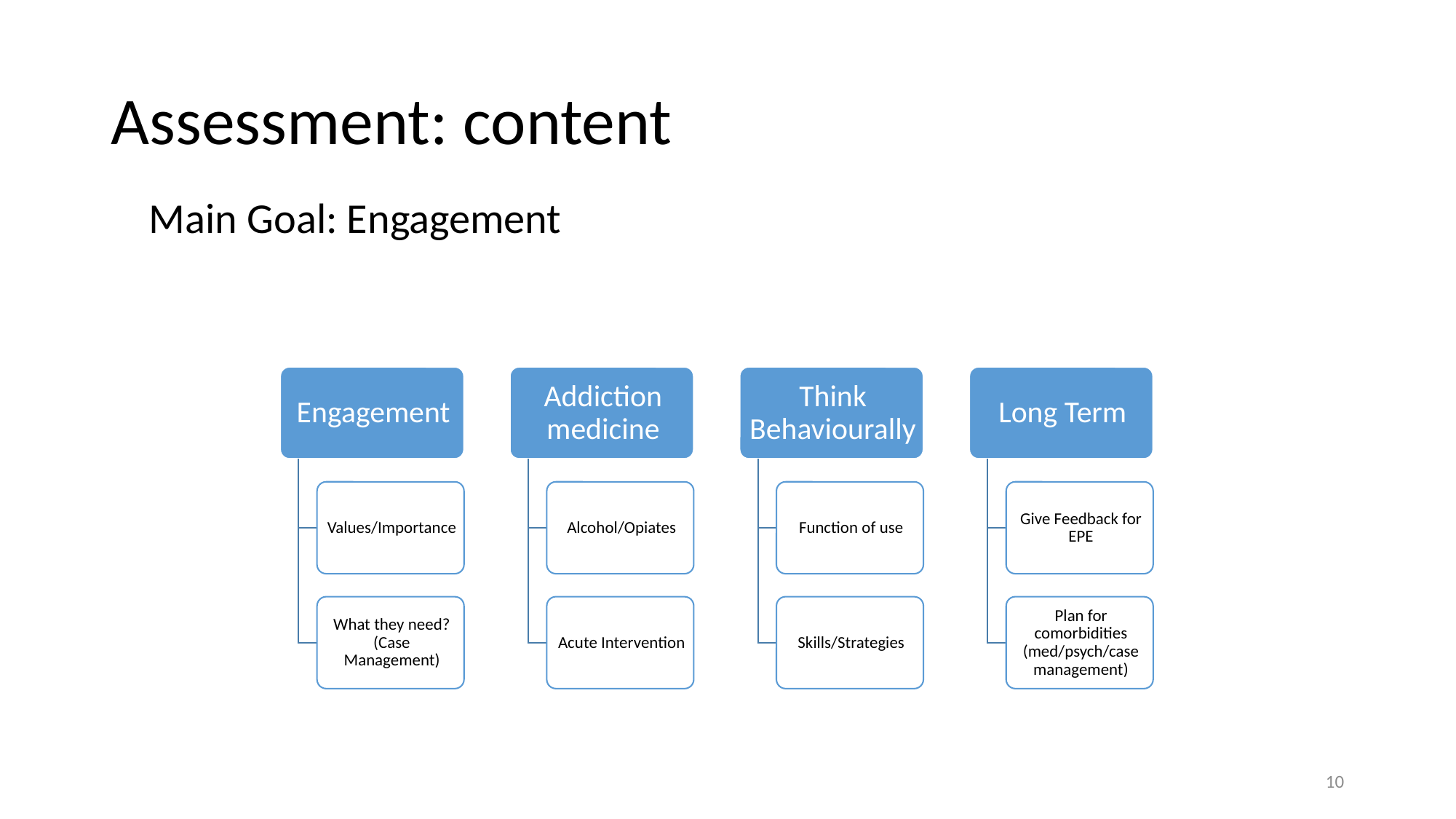

# Assessment: content
Main Goal: Engagement

Engagement
Values/Importance
What they need? (Case Management)
Addiction medicine
Alcohol/Opiates
Acute Intervention
Think Behaviourally
Function of use
Skills/Strategies
Long Term
Give Feedback for EPE
Plan for comorbidities (med/psych/case management)
10